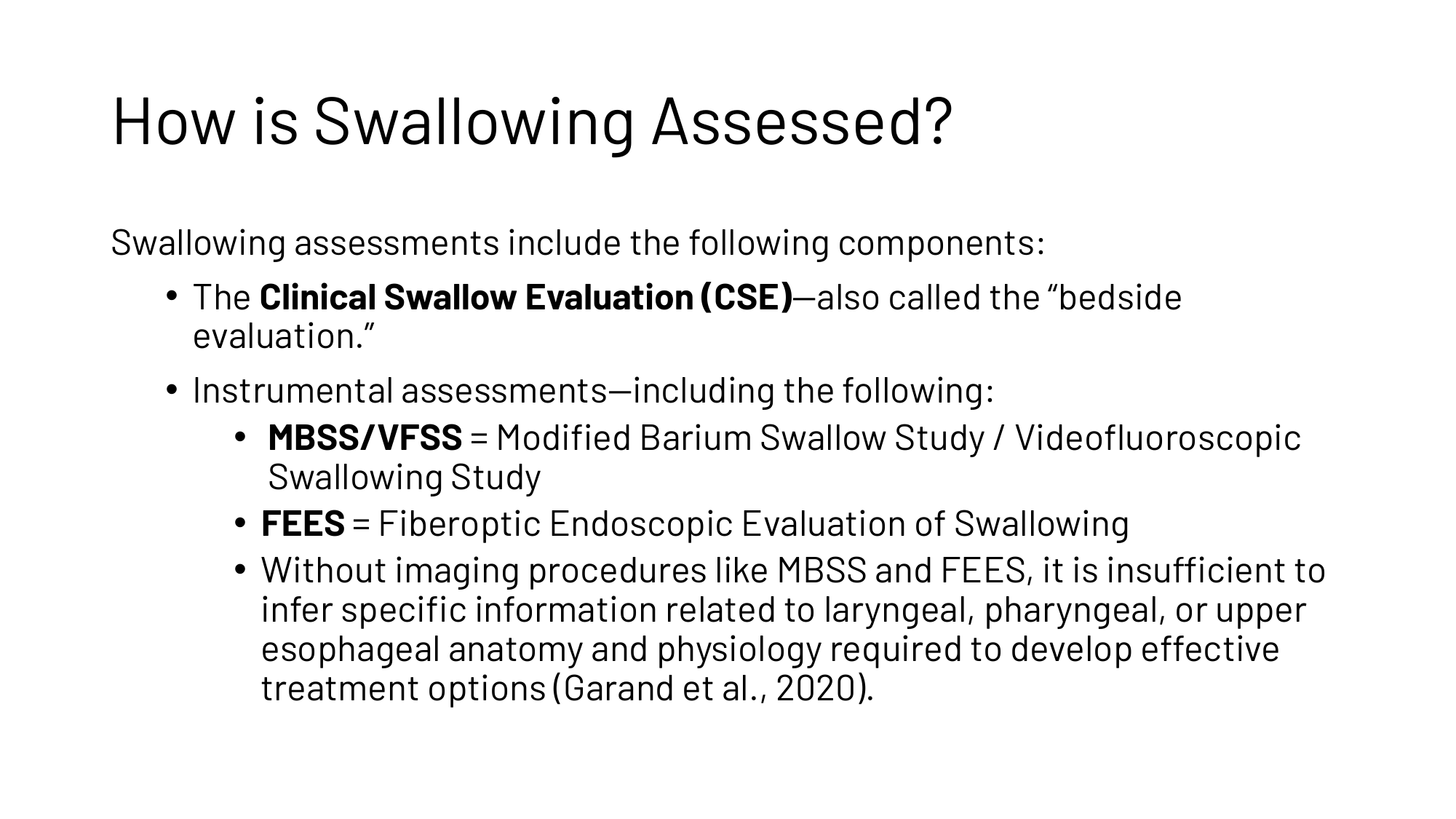

# How is Swallowing Assessed?
Swallowing assessments include the following components:
The Clinical Swallow Evaluation (CSE)—also called the “bedside evaluation.”
Instrumental assessments—including the following:
MBSS/VFSS = Modified Barium Swallow Study / Videofluoroscopic Swallowing Study
FEES = Fiberoptic Endoscopic Evaluation of Swallowing
Without imaging procedures like MBSS and FEES, it is insufficient to infer specific information related to laryngeal, pharyngeal, or upper esophageal anatomy and physiology required to develop effective treatment options (Garand et al., 2020).